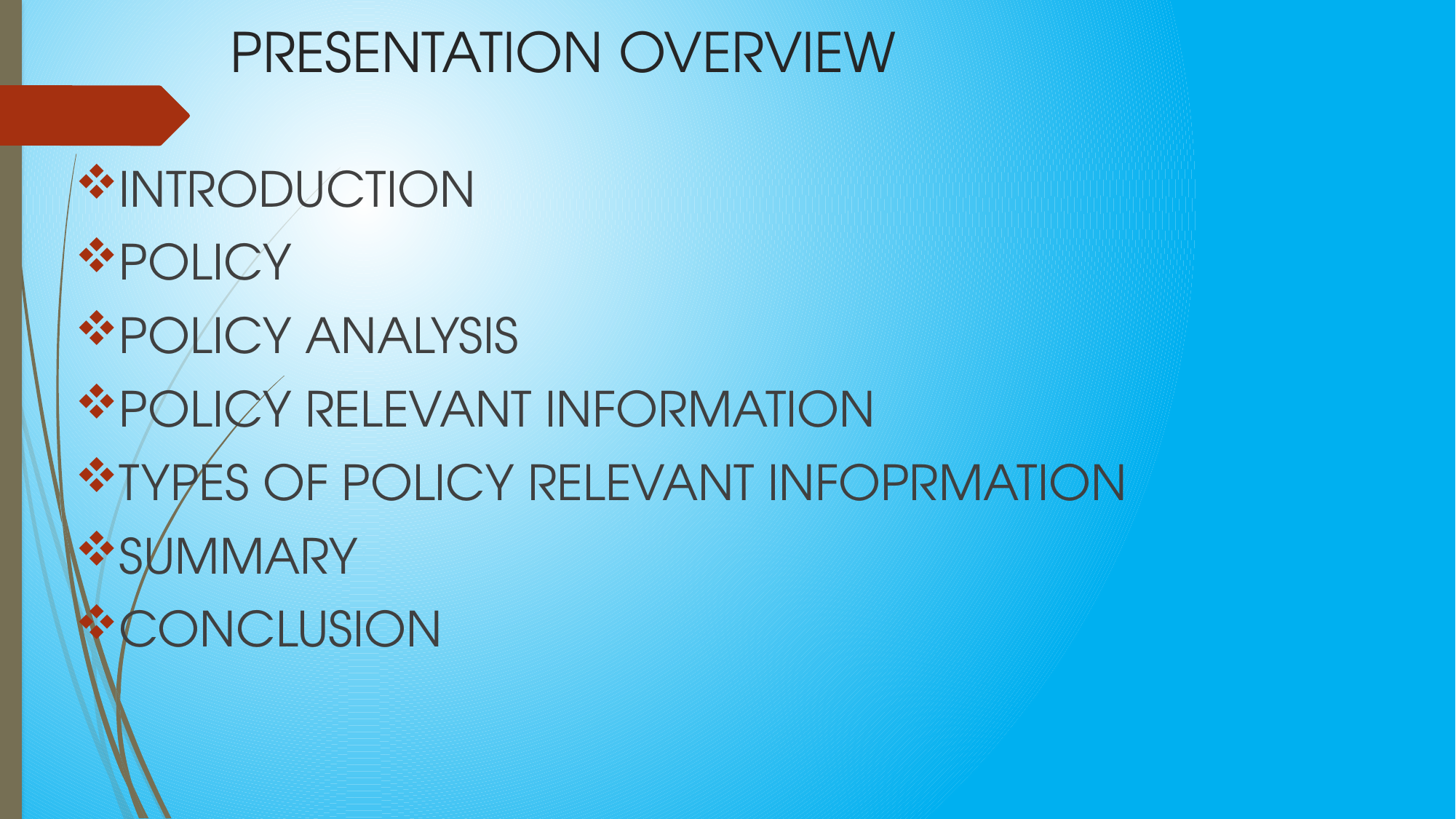

# PRESENTATION OVERVIEW
INTRODUCTION
POLICY
POLICY ANALYSIS
POLICY RELEVANT INFORMATION
TYPES OF POLICY RELEVANT INFOPRMATION
SUMMARY
CONCLUSION